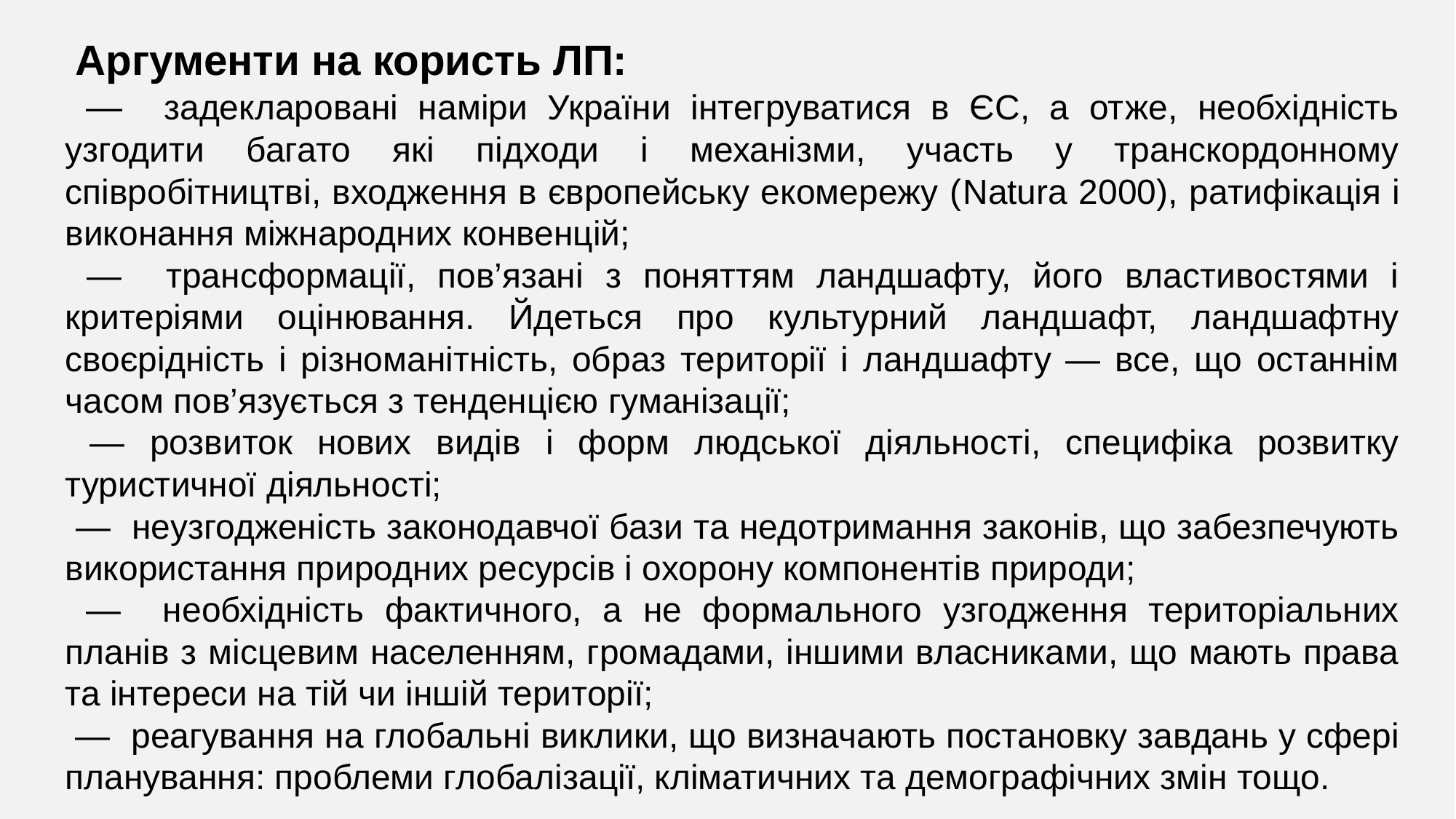

Аргументи на користь ЛП:
 —  задекларовані наміри України інтегруватися в ЄС, а отже, необхідність узгодити багато які підходи і механізми, участь у транскордонному співробітництві, входження в європейську екомережу (Natura 2000), ратифікація і виконання міжнародних конвенцій;
 —  трансформації, пов’язані з поняттям ландшафту, його властивостями і критеріями оцінювання. Йдеться про культурний ландшафт, ландшафтну своєрідність і різноманітність, образ території і ландшафту — все, що останнім часом пов’язується з тенденцією гуманізації;
 — розвиток нових видів і форм людської діяльності, специфіка розвитку туристичної діяльності;
 —  неузгодженість законодавчої бази та недотримання законів, що забезпечують використання природних ресурсів і охорону компонентів природи;
 —  необхідність фактичного, а не формального узгодження територіальних планів з місцевим населенням, громадами, іншими власниками, що мають права та інтереси на тій чи іншій території;
 —  реагування на глобальні виклики, що визначають постановку завдань у сфері планування: проблеми глобалізації, кліматичних та демографічних змін тощо.